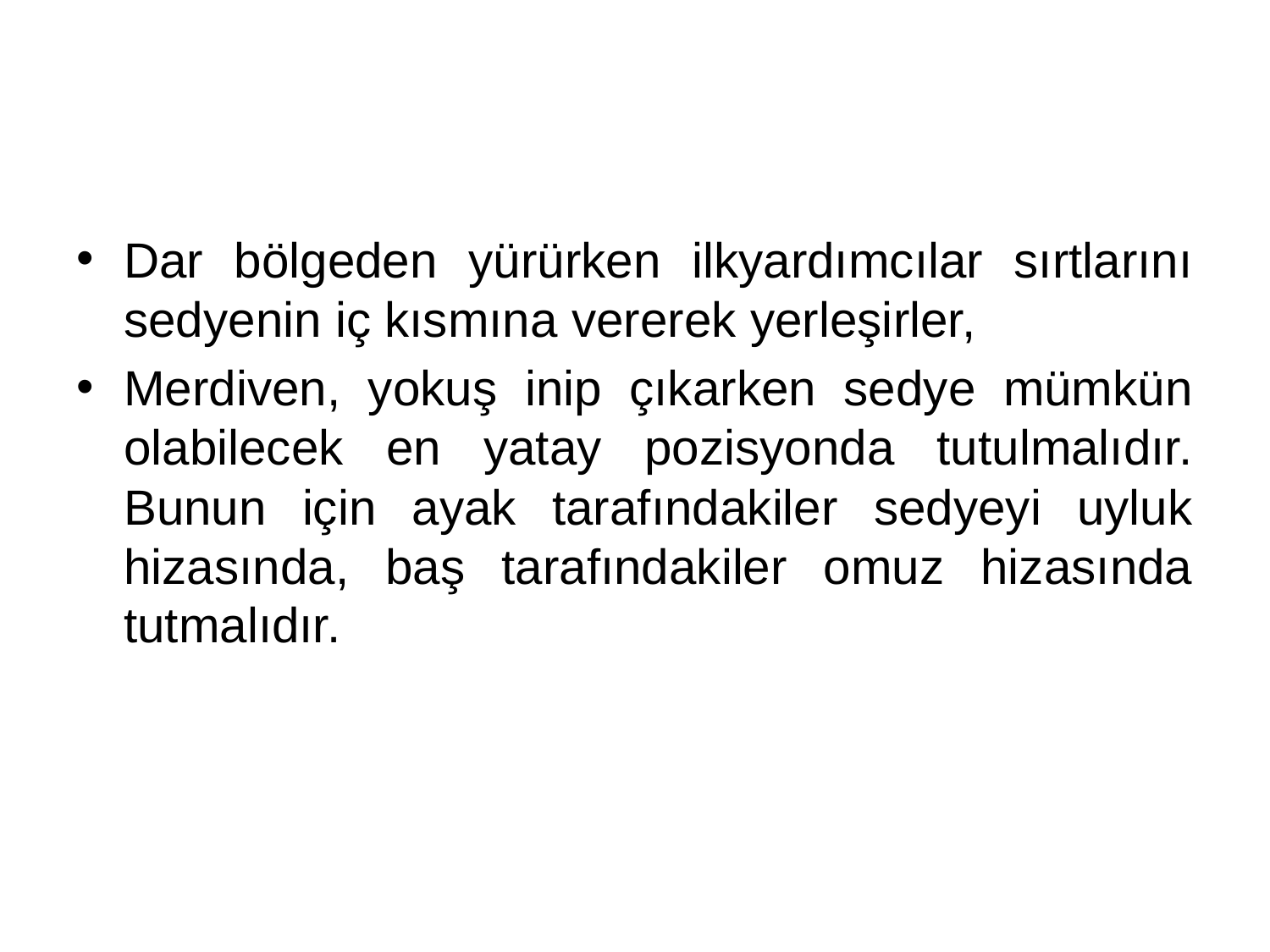

#
Dar bölgeden yürürken ilkyardımcılar sırtlarını sedyenin iç kısmına vererek yerleşirler,
Merdiven, yokuş inip çıkarken sedye mümkün olabilecek en yatay pozisyonda tutulmalıdır. Bunun için ayak tarafındakiler sedyeyi uyluk hizasında, baş tarafındakiler omuz hizasında tutmalıdır.